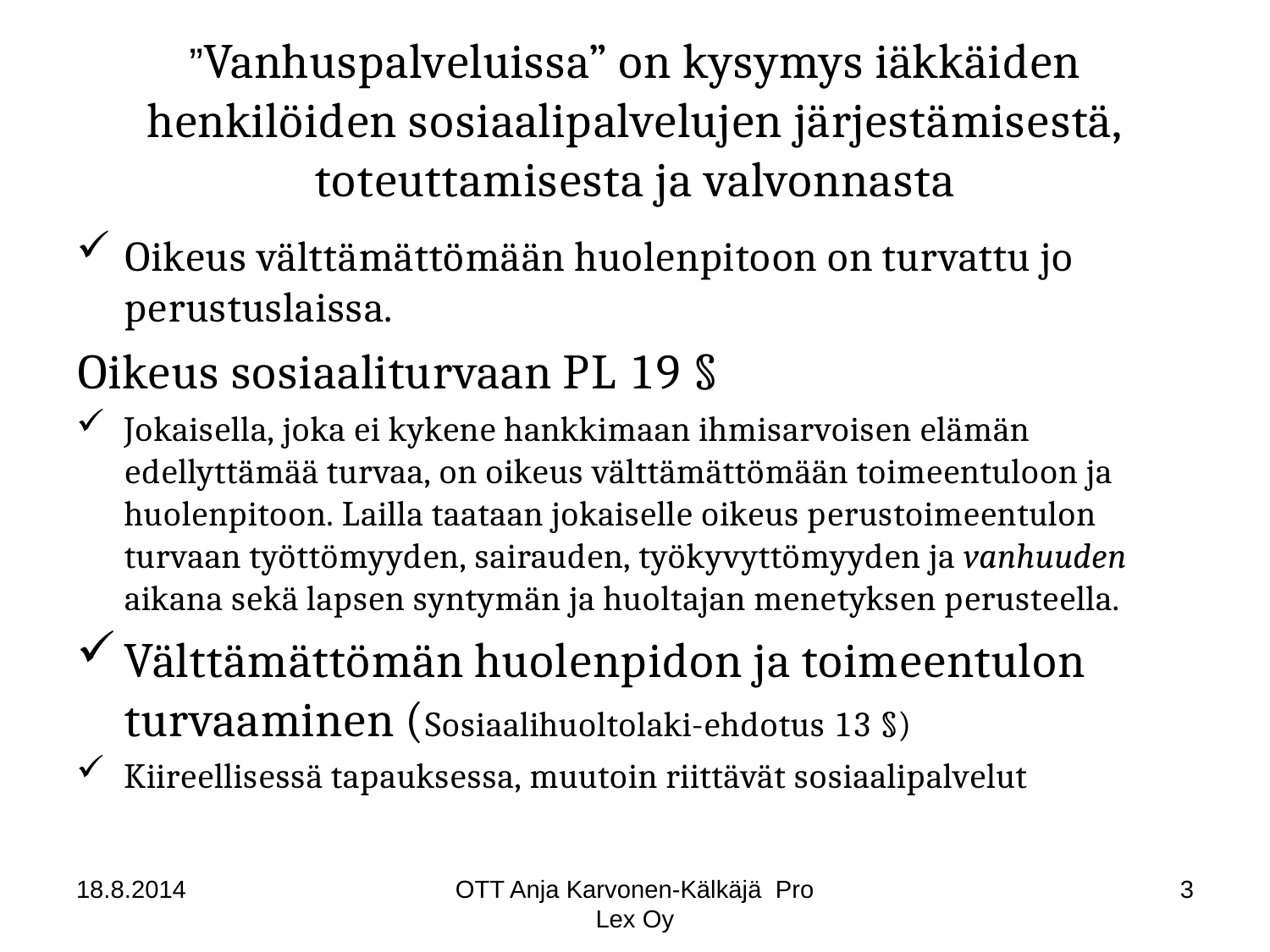

# ”Vanhuspalveluissa” on kysymys iäkkäiden henkilöiden sosiaalipalvelujen järjestämisestä, toteuttamisesta ja valvonnasta
Oikeus välttämättömään huolenpitoon on turvattu jo perustuslaissa.
Oikeus sosiaaliturvaan PL 19 §
Jokaisella, joka ei kykene hankkimaan ihmisarvoisen elämän edellyttämää turvaa, on oikeus välttämättömään toimeentuloon ja huolenpitoon. Lailla taataan jokaiselle oikeus perustoimeentulon turvaan työttömyyden, sairauden, työkyvyttömyyden ja vanhuuden aikana sekä lapsen syntymän ja huoltajan menetyksen perusteella.
Välttämättömän huolenpidon ja toimeentulon turvaaminen (Sosiaalihuoltolaki-ehdotus 13 §)
Kiireellisessä tapauksessa, muutoin riittävät sosiaalipalvelut

18.8.2014
OTT Anja Karvonen-Kälkäjä  Pro Lex Oy
3